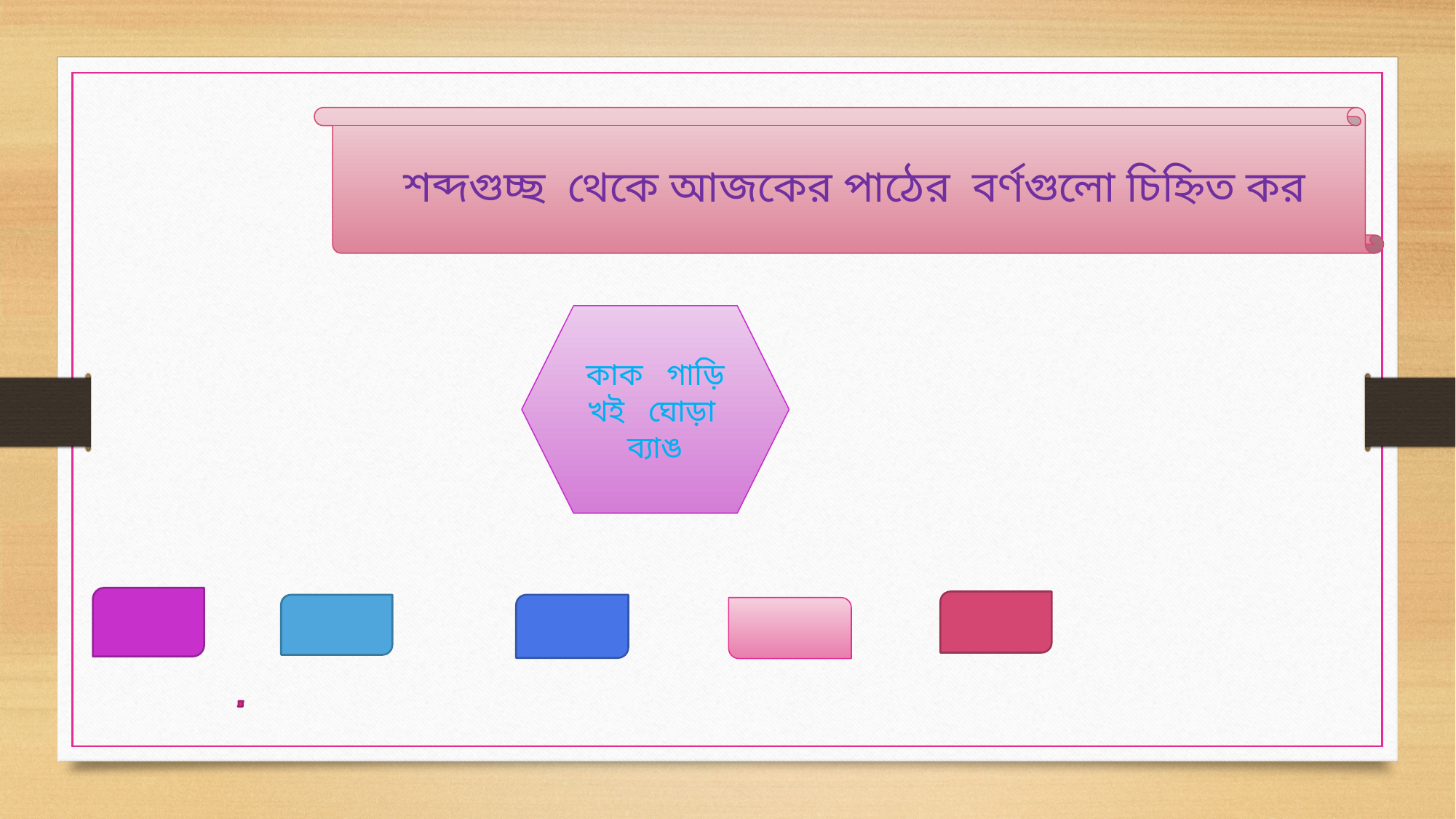

শব্দগুচ্ছ  থেকে আজকের পাঠের  বর্ণগুলো চিহ্নিত কর
 কাক   গাড়ি  খই   ঘোড়া  ব্যাঙ